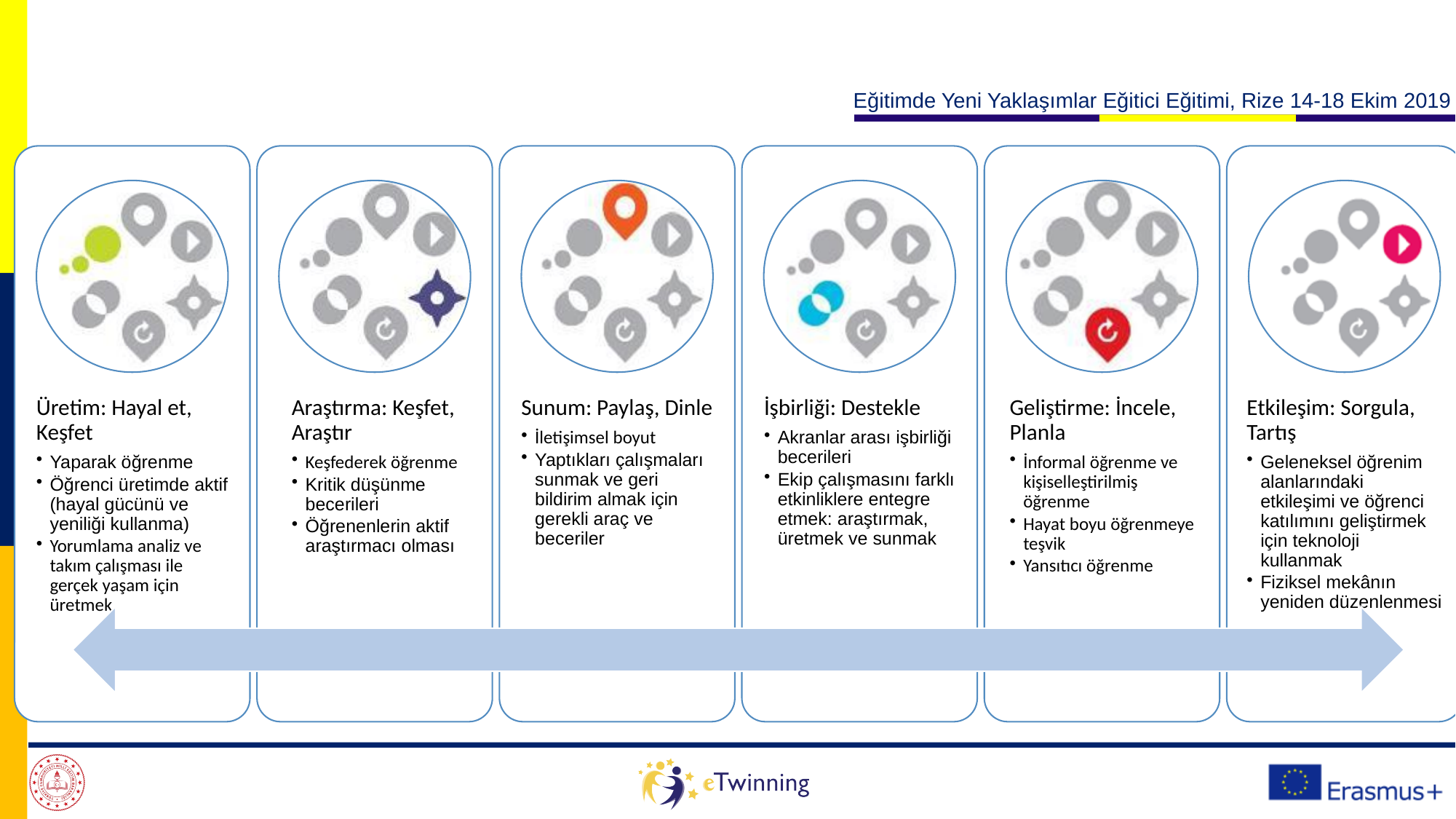

Üretim: Hayal et, Keşfet
Yaparak öğrenme
Öğrenci üretimde aktif (hayal gücünü ve yeniliği kullanma)
Yorumlama analiz ve takım çalışması ile gerçek yaşam için üretmek
Araştırma: Keşfet, Araştır
Keşfederek öğrenme
Kritik düşünme becerileri
Öğrenenlerin aktif araştırmacı olması
Sunum: Paylaş, Dinle
İletişimsel boyut
Yaptıkları çalışmaları sunmak ve geri bildirim almak için gerekli araç ve beceriler
İşbirliği: Destekle
Akranlar arası işbirliği becerileri
Ekip çalışmasını farklı etkinliklere entegre etmek: araştırmak, üretmek ve sunmak
Geliştirme: İncele, Planla
İnformal öğrenme ve kişiselleştirilmiş öğrenme
Hayat boyu öğrenmeye teşvik
Yansıtıcı öğrenme
Etkileşim: Sorgula, Tartış
Geleneksel öğrenim alanlarındaki etkileşimi ve öğrenci katılımını geliştirmek için teknoloji kullanmak
Fiziksel mekânın yeniden düzenlenmesi